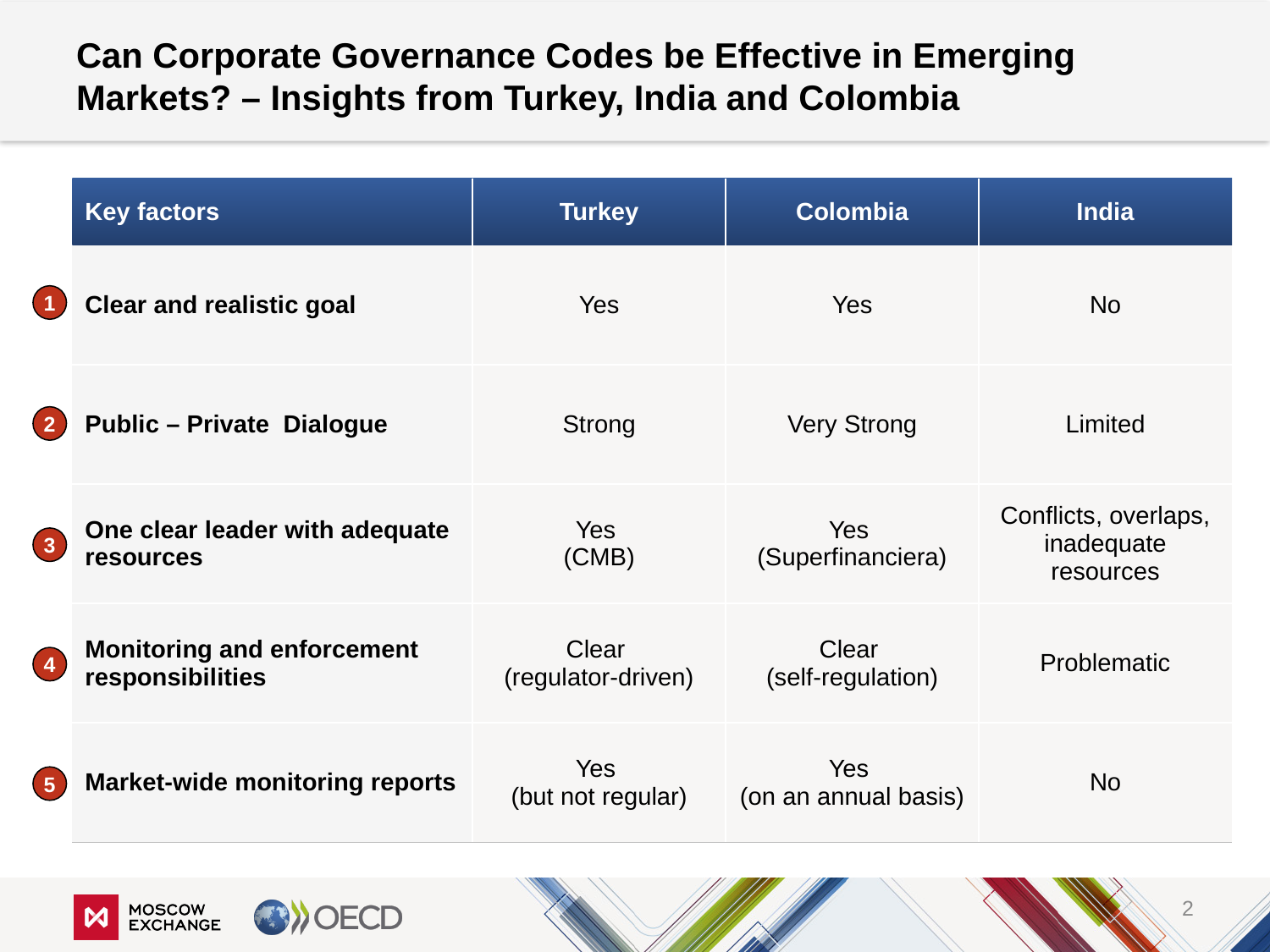

# Can Corporate Governance Codes be Effective in Emerging Markets? – Insights from Turkey, India and Colombia
| Key factors | Turkey | Colombia | India |
| --- | --- | --- | --- |
| Clear and realistic goal | Yes | Yes | No |
| Public – Private Dialogue | Strong | Very Strong | Limited |
| One clear leader with adequate resources | Yes (CMB) | Yes (Superfinanciera) | Conflicts, overlaps, inadequate resources |
| Monitoring and enforcement responsibilities | Clear (regulator-driven) | Clear (self-regulation) | Problematic |
| Market-wide monitoring reports | Yes (but not regular) | Yes (on an annual basis) | No |
1
2
3
4
5
2